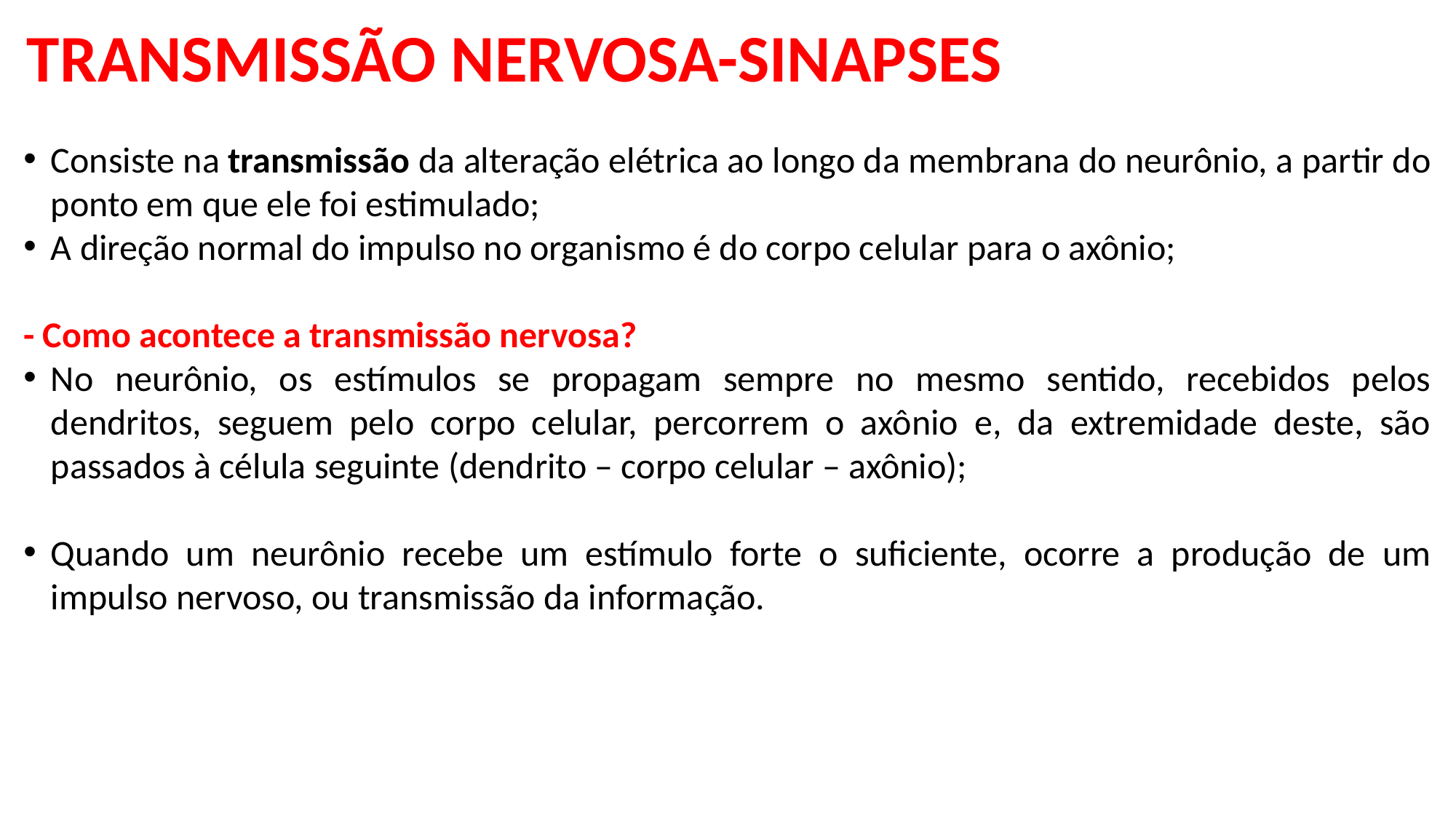

# TRANSMISSÃO NERVOSA-SINAPSES
Consiste na transmissão da alteração elétrica ao longo da membrana do neurônio, a partir do ponto em que ele foi estimulado;
A direção normal do impulso no organismo é do corpo celular para o axônio;

- Como acontece a transmissão nervosa?
No neurônio, os estímulos se propagam sempre no mesmo sentido, recebidos pelos dendritos, seguem pelo corpo celular, percorrem o axônio e, da extremidade deste, são passados à célula seguinte (dendrito – corpo celular – axônio);

Quando um neurônio recebe um estímulo forte o suficiente, ocorre a produção de um impulso nervoso, ou transmissão da informação.